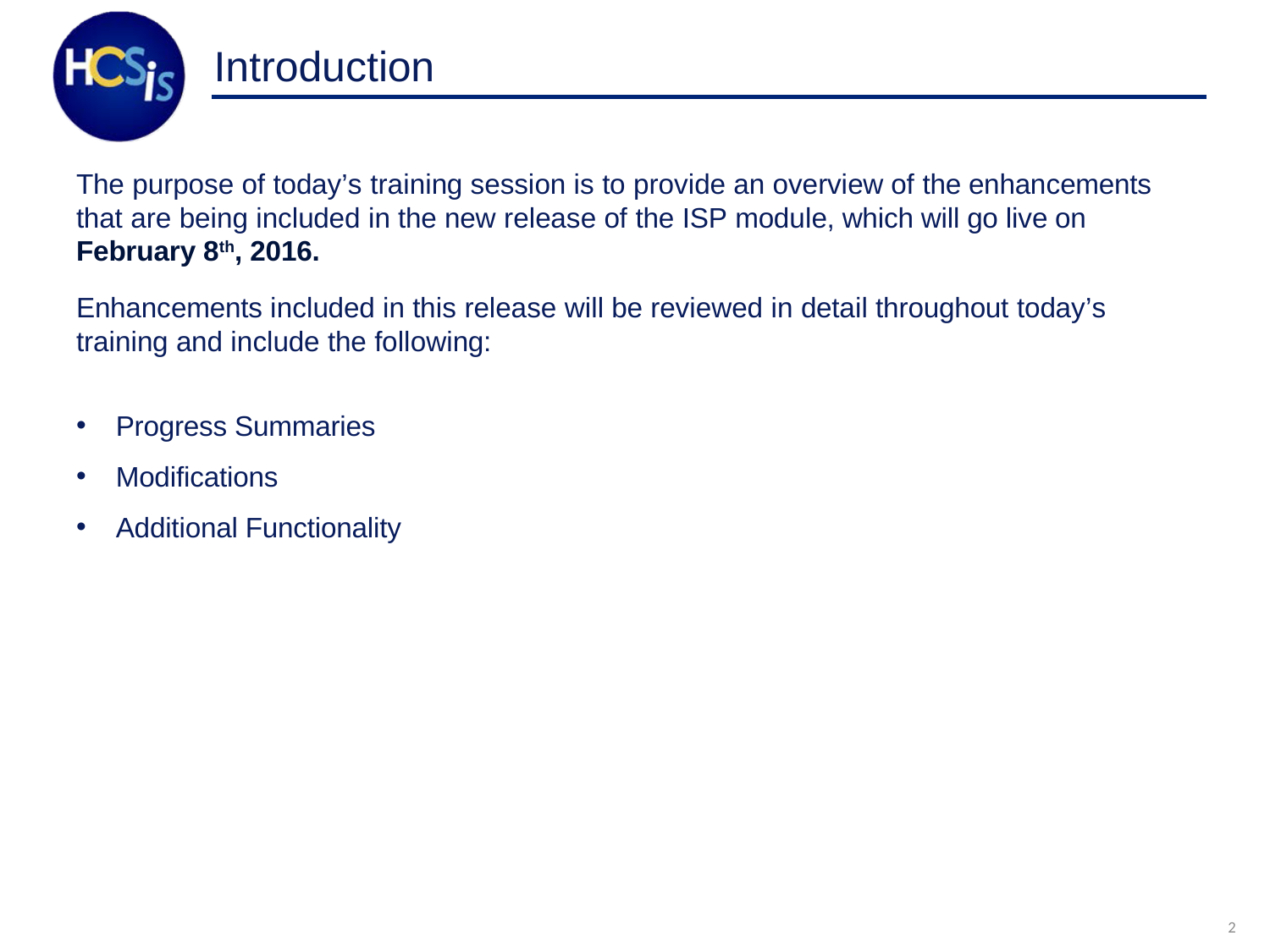

# Introduction

The purpose of today’s training session is to provide an overview of the enhancements that are being included in the new release of the ISP module, which will go live on February 8th, 2016.
Enhancements included in this release will be reviewed in detail throughout today’s training and include the following:

Progress Summaries
Modifications
Additional Functionality
2